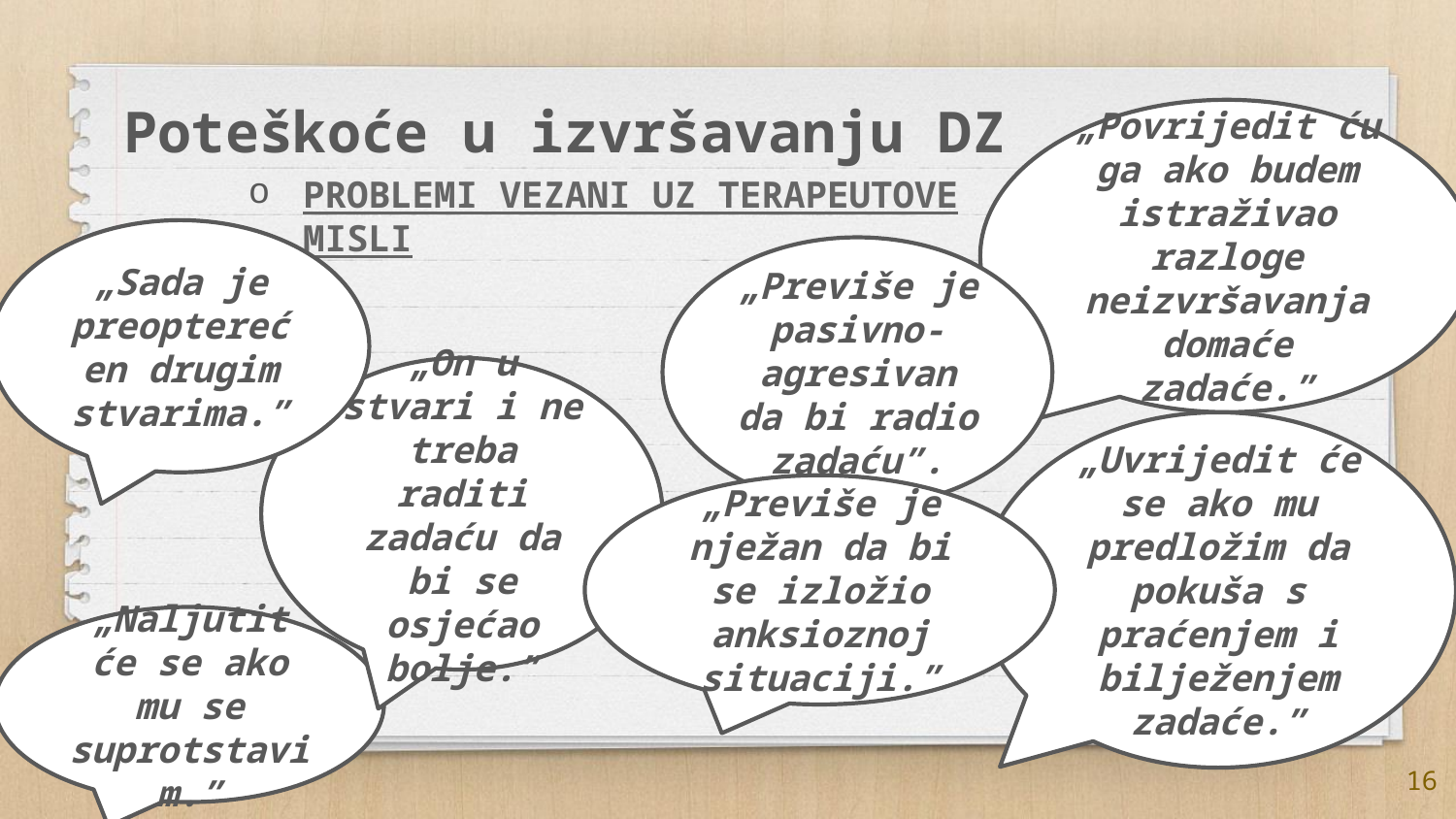

# Poteškoće u izvršavanju DZ
„Povrijedit ću ga ako budem istraživao razloge neizvršavanja domaće zadaće.”
PROBLEMI VEZANI UZ TERAPEUTOVE MISLI
„Sada je preopterećen drugim stvarima.”
„Previše je pasivno-agresivan da bi radio zadaću”.
„On u stvari i ne treba raditi zadaću da bi se osjećao bolje.”
„Uvrijedit će se ako mu predložim da pokuša s praćenjem i bilježenjem zadaće.”
„Previše je nježan da bi se izložio anksioznoj situaciji.”
„Naljutit će se ako mu se suprotstavim.”
16